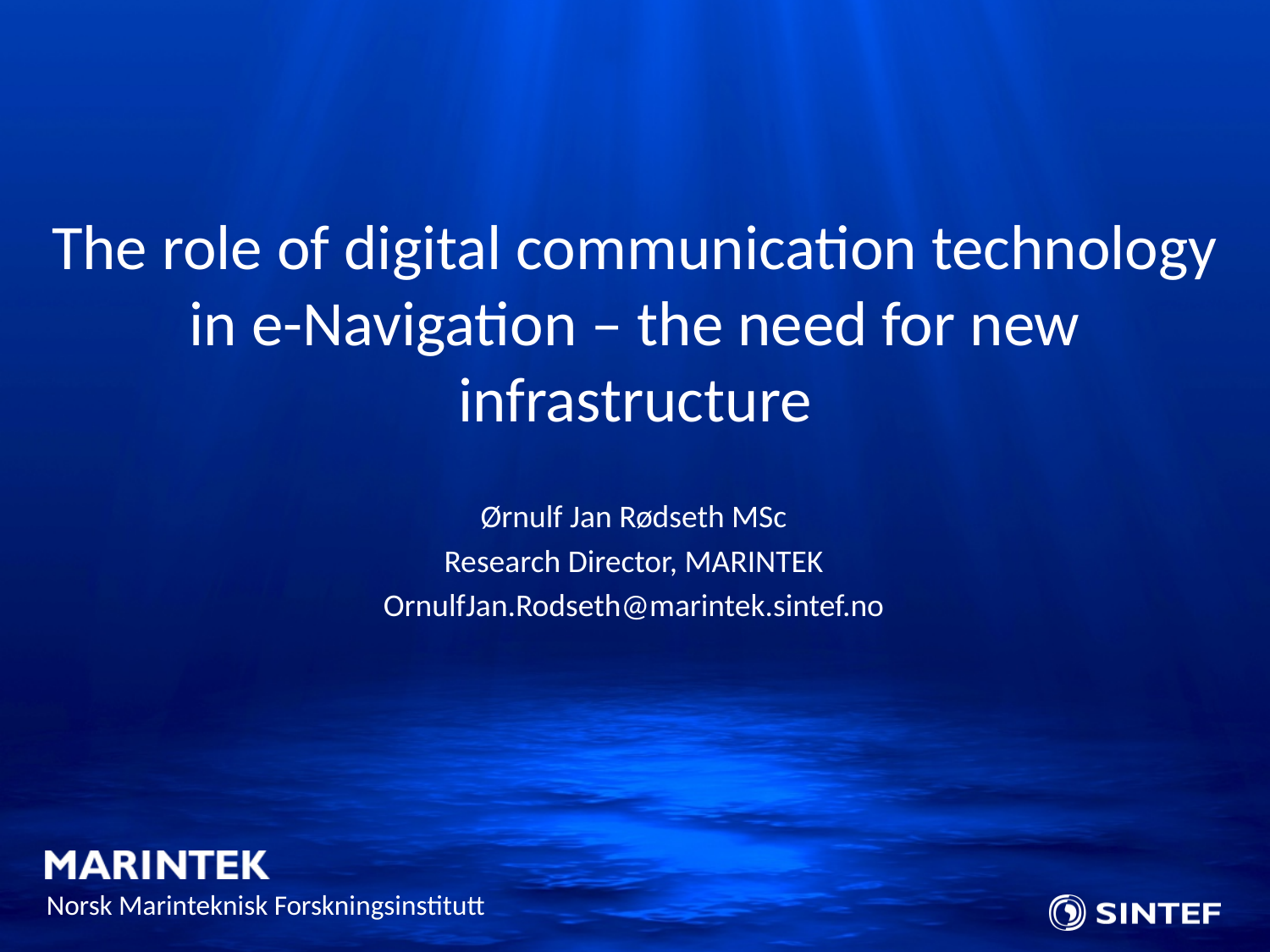

The role of digital communication technology in e-Navigation – the need for new infrastructure
Ørnulf Jan Rødseth MSc
Research Director, MARINTEK
OrnulfJan.Rodseth@marintek.sintef.no